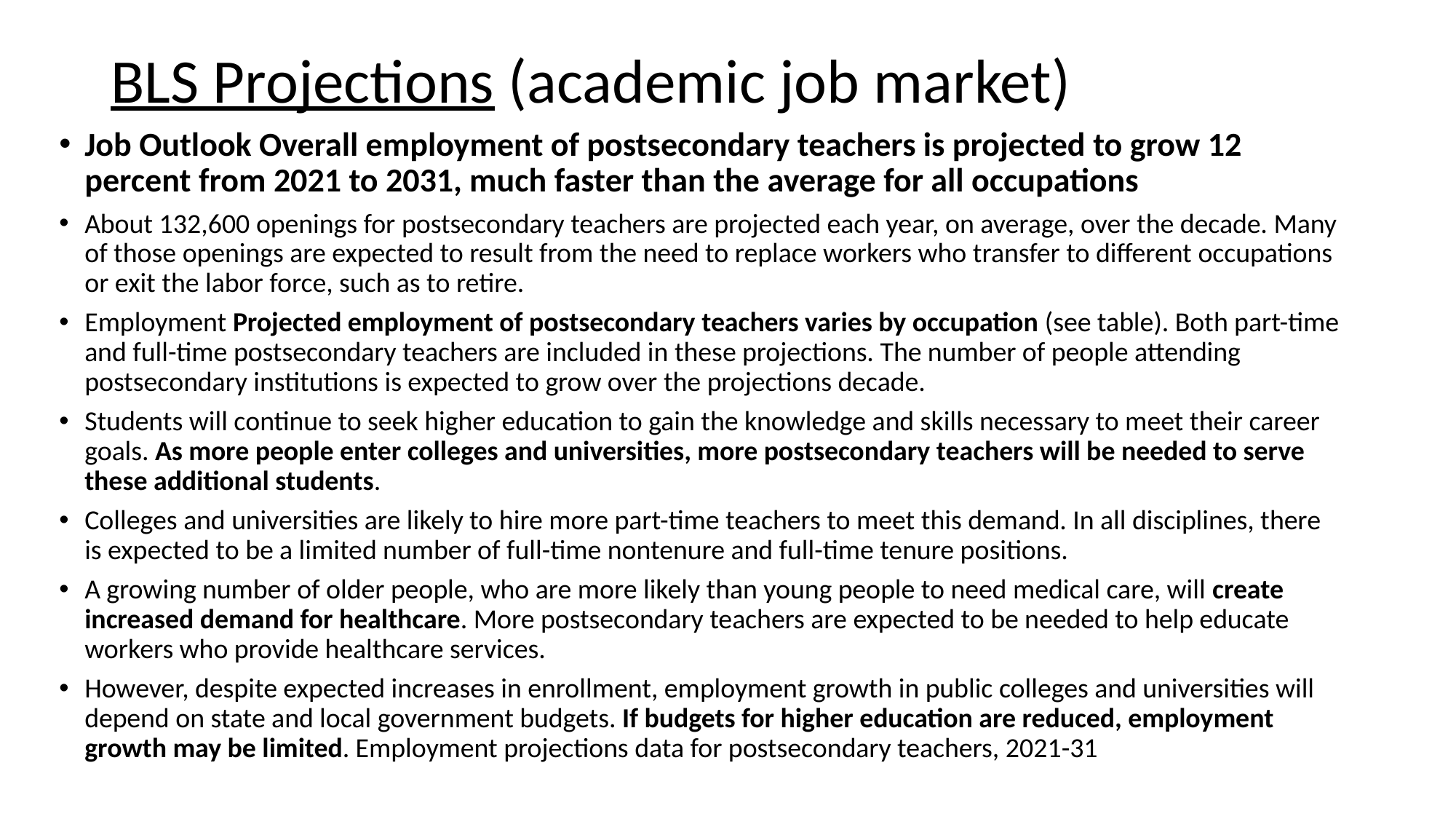

# BLS Projections (academic job market)
Job Outlook Overall employment of postsecondary teachers is projected to grow 12 percent from 2021 to 2031, much faster than the average for all occupations
About 132,600 openings for postsecondary teachers are projected each year, on average, over the decade. Many of those openings are expected to result from the need to replace workers who transfer to different occupations or exit the labor force, such as to retire.
Employment Projected employment of postsecondary teachers varies by occupation (see table). Both part-time and full-time postsecondary teachers are included in these projections. The number of people attending postsecondary institutions is expected to grow over the projections decade.
Students will continue to seek higher education to gain the knowledge and skills necessary to meet their career goals. As more people enter colleges and universities, more postsecondary teachers will be needed to serve these additional students.
Colleges and universities are likely to hire more part-time teachers to meet this demand. In all disciplines, there is expected to be a limited number of full-time nontenure and full-time tenure positions.
A growing number of older people, who are more likely than young people to need medical care, will create increased demand for healthcare. More postsecondary teachers are expected to be needed to help educate workers who provide healthcare services.
However, despite expected increases in enrollment, employment growth in public colleges and universities will depend on state and local government budgets. If budgets for higher education are reduced, employment growth may be limited. Employment projections data for postsecondary teachers, 2021-31